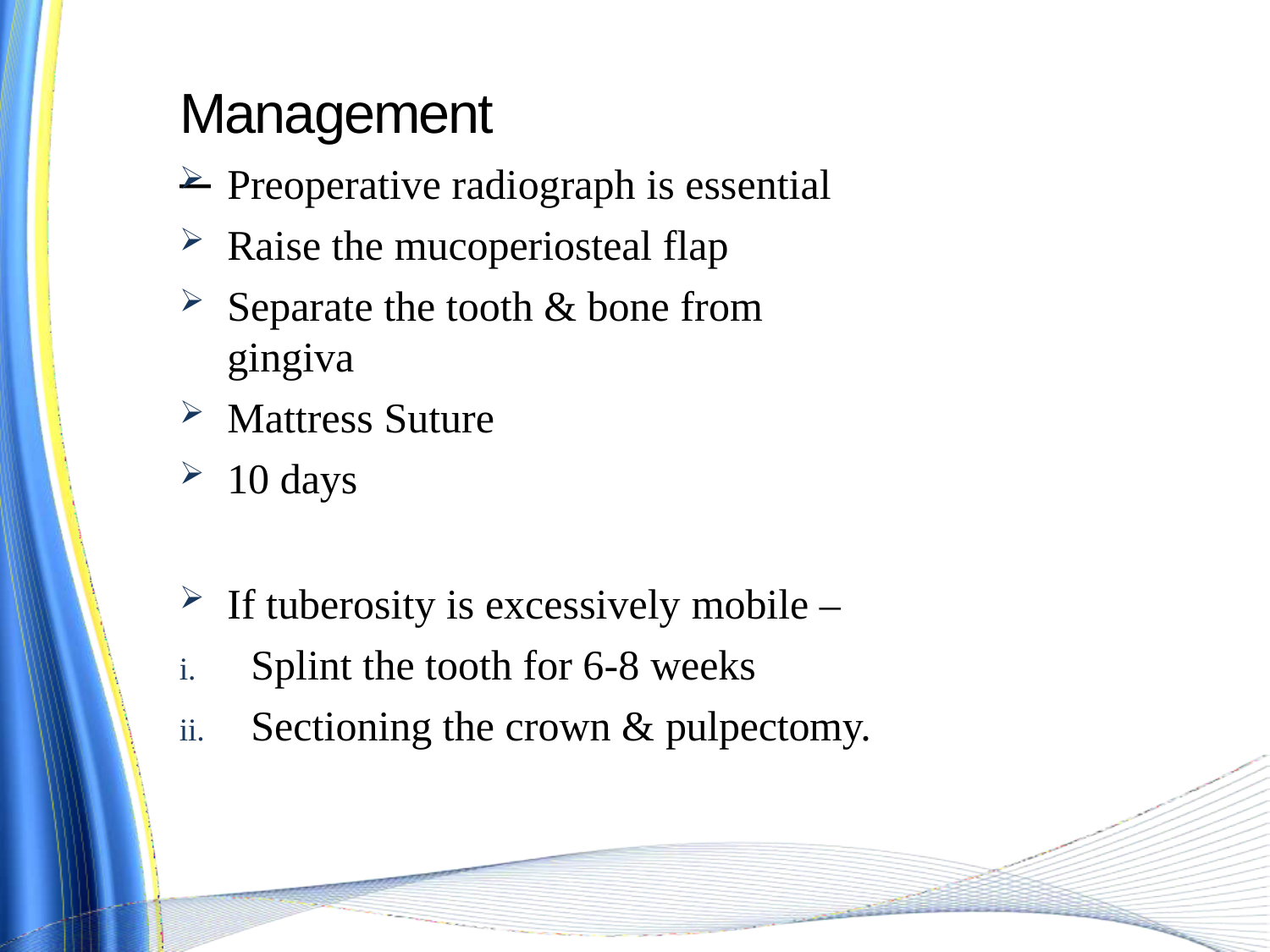

# Management –
Preoperative radiograph is essential
Raise the mucoperiosteal flap
Separate the tooth & bone from gingiva
Mattress Suture
10 days

If tuberosity is excessively mobile –
Splint the tooth for 6-8 weeks
Sectioning the crown & pulpectomy.